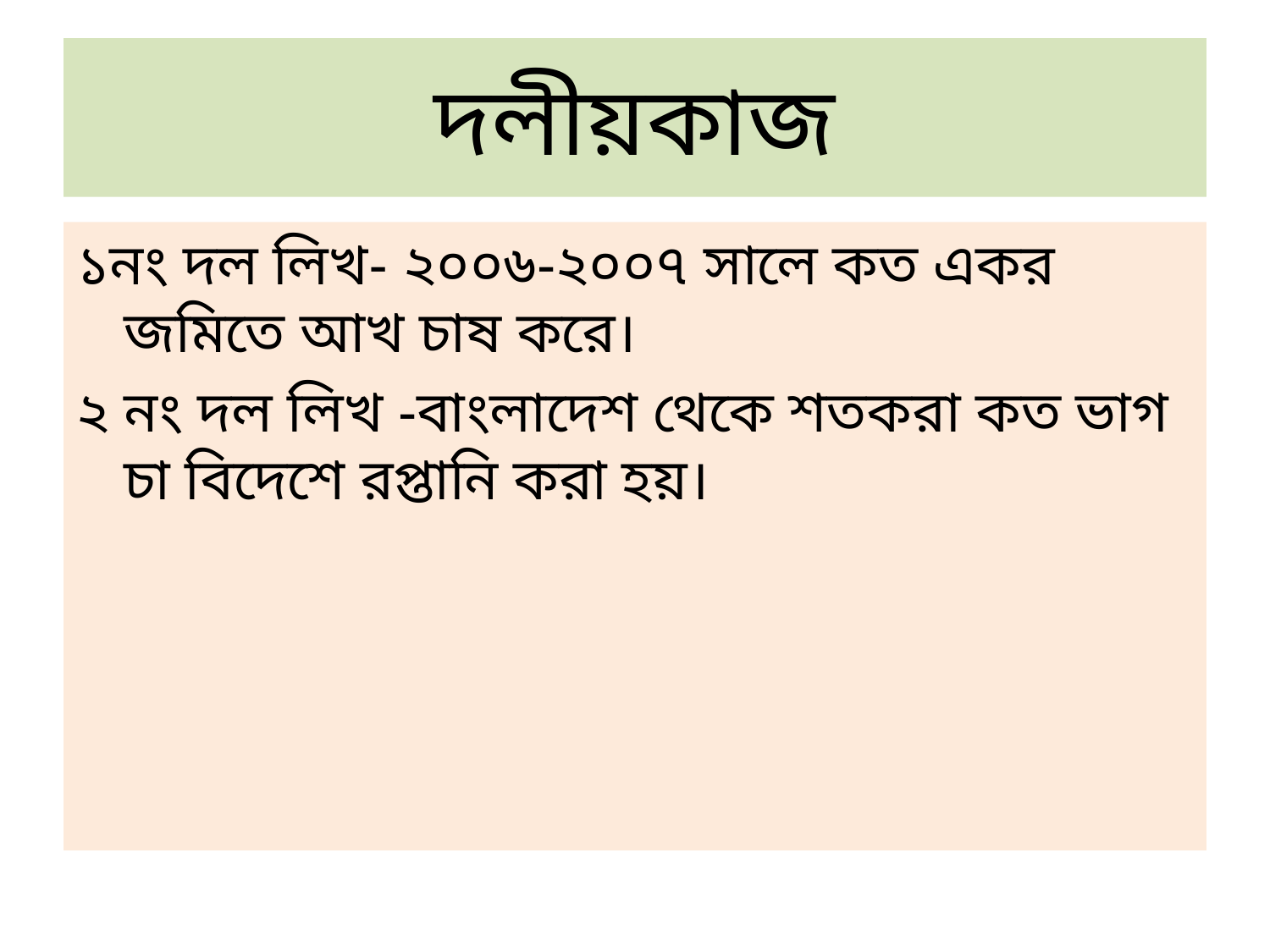

# দলীয়কাজ
১নং দল লিখ- ২০০৬-২০০৭ সালে কত একর জমিতে আখ চাষ করে।
২ নং দল লিখ -বাংলাদেশ থেকে শতকরা কত ভাগ চা বিদেশে রপ্তানি করা হয়।